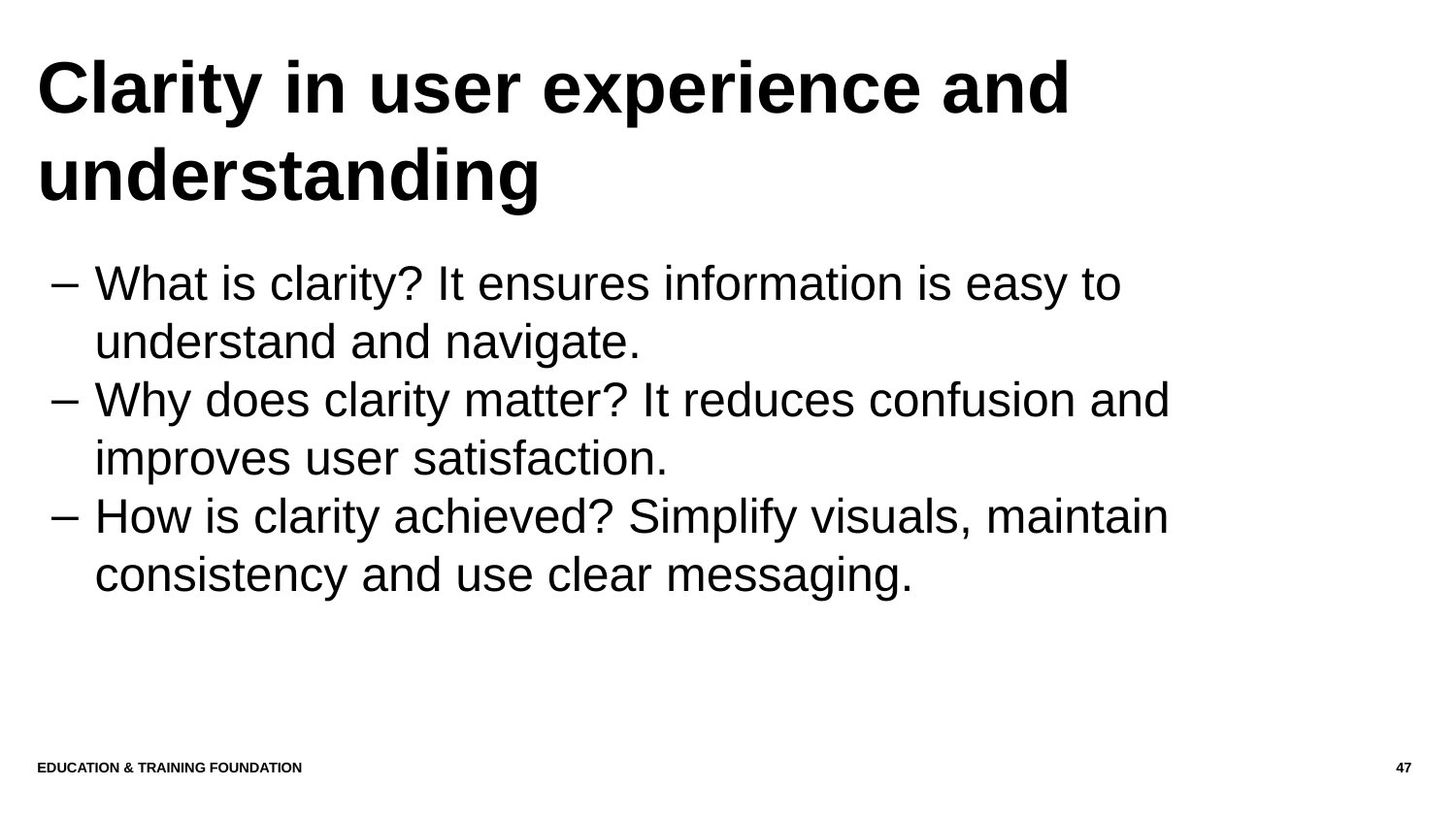

# Clarity in user experience and understanding
What is clarity? It ensures information is easy to understand and navigate.
Why does clarity matter? It reduces confusion and improves user satisfaction.
How is clarity achieved? Simplify visuals, maintain consistency and use clear messaging.
Education & Training Foundation
47